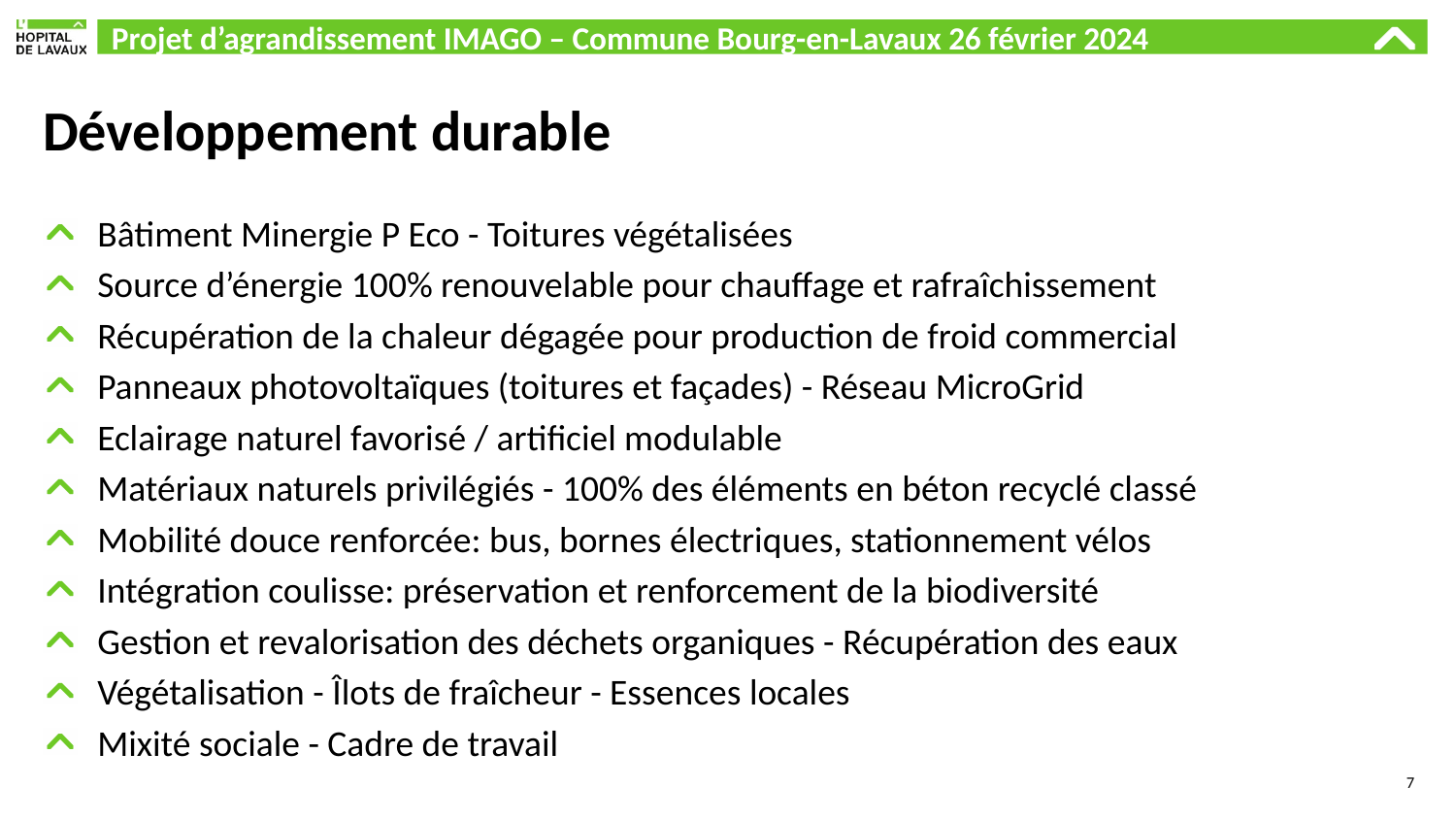

# Développement durable
Bâtiment Minergie P Eco - Toitures végétalisées
Source d’énergie 100% renouvelable pour chauffage et rafraîchissement
Récupération de la chaleur dégagée pour production de froid commercial
Panneaux photovoltaïques (toitures et façades) - Réseau MicroGrid
Eclairage naturel favorisé / artificiel modulable
Matériaux naturels privilégiés - 100% des éléments en béton recyclé classé
Mobilité douce renforcée: bus, bornes électriques, stationnement vélos
Intégration coulisse: préservation et renforcement de la biodiversité
Gestion et revalorisation des déchets organiques - Récupération des eaux
Végétalisation - Îlots de fraîcheur - Essences locales
Mixité sociale - Cadre de travail
7